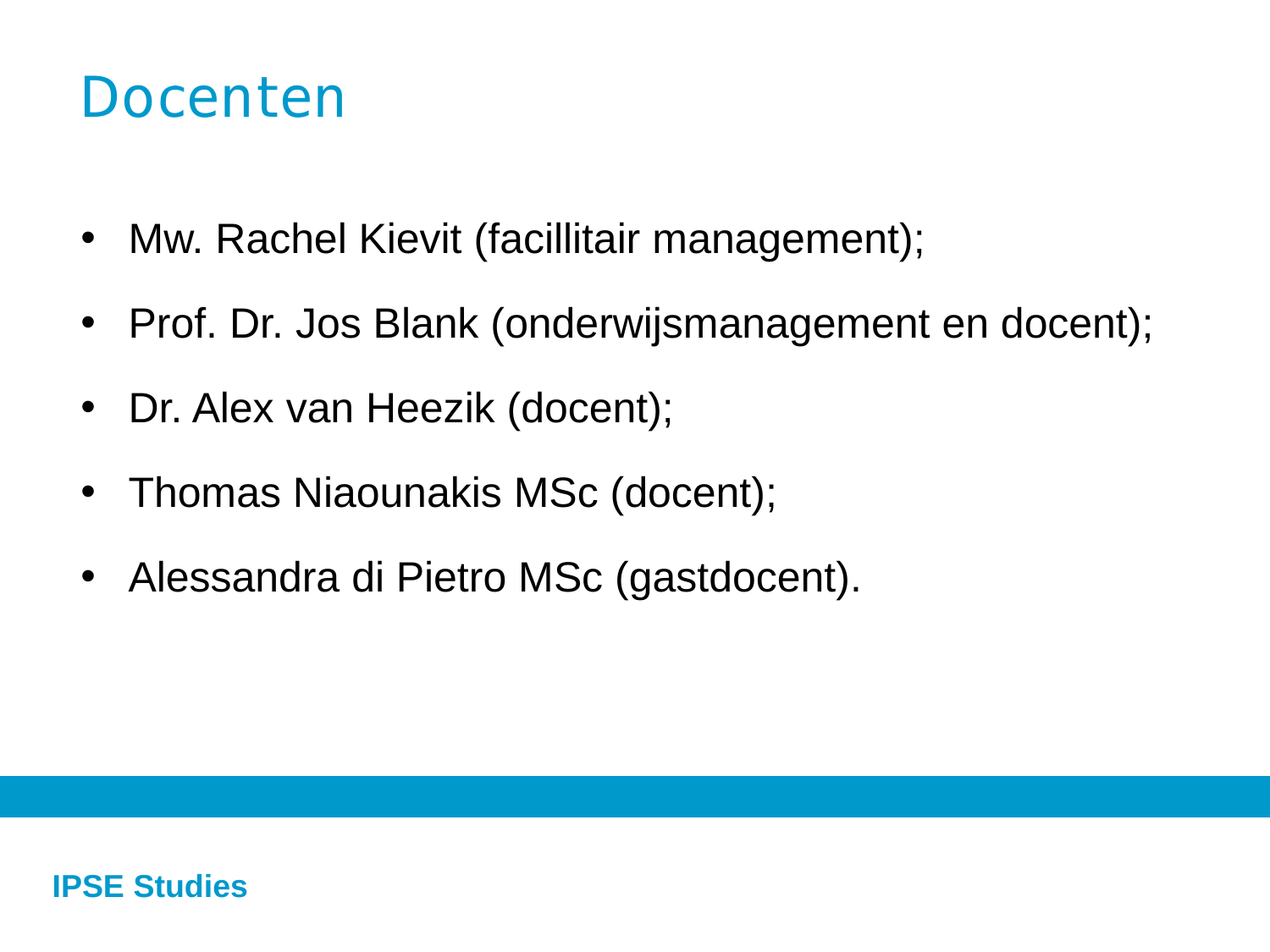

# Docenten
Mw. Rachel Kievit (facillitair management);
Prof. Dr. Jos Blank (onderwijsmanagement en docent);
Dr. Alex van Heezik (docent);
Thomas Niaounakis MSc (docent);
Alessandra di Pietro MSc (gastdocent).